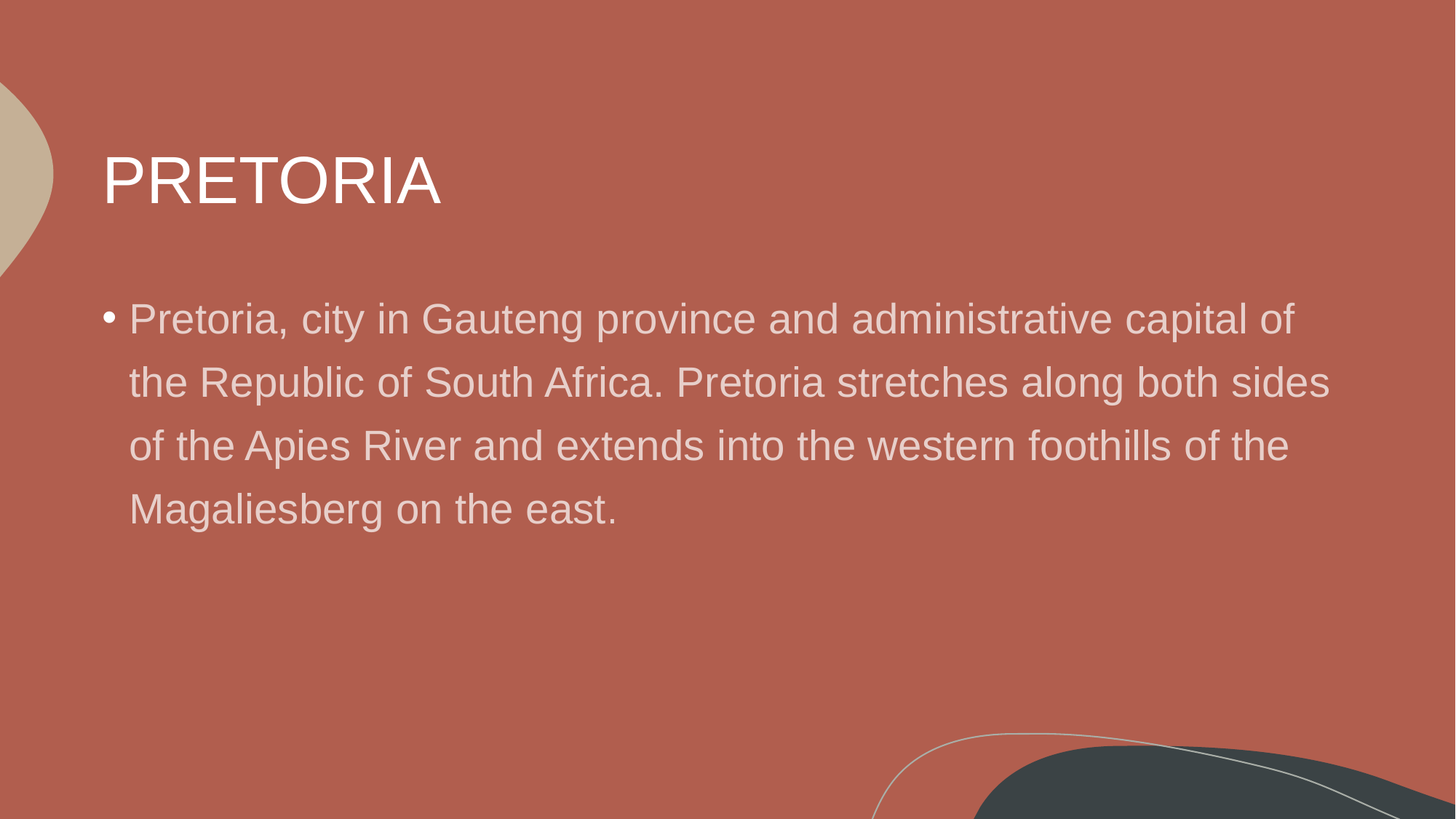

# PRETORIA
Pretoria, city in Gauteng province and administrative capital of the Republic of South Africa. Pretoria stretches along both sides of the Apies River and extends into the western foothills of the Magaliesberg on the east.